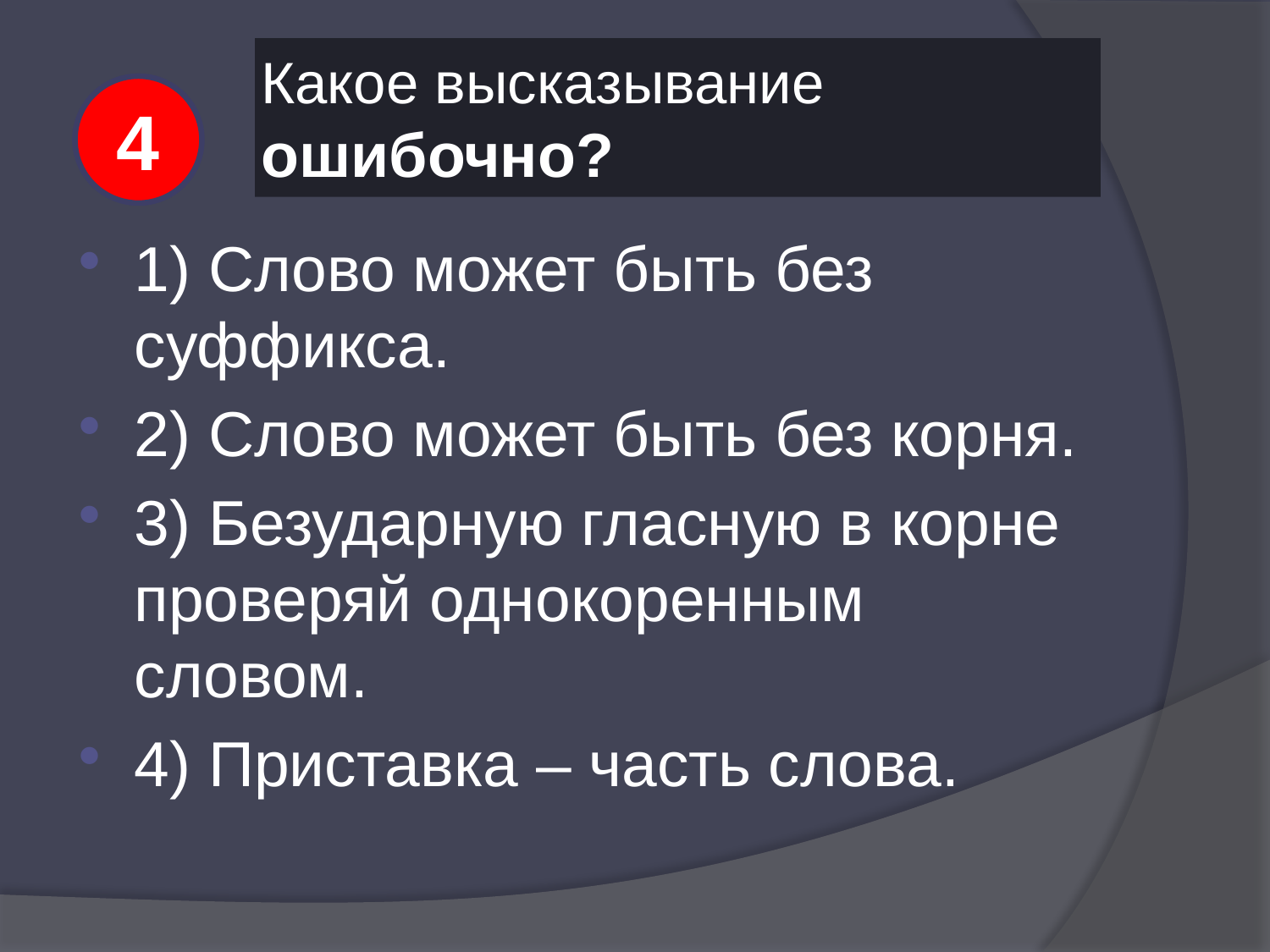

# Какое высказывание ошибочно?
4
1) Слово может быть без суффикса.
2) Слово может быть без корня.
3) Безударную гласную в корне проверяй однокоренным словом.
4) Приставка – часть слова.